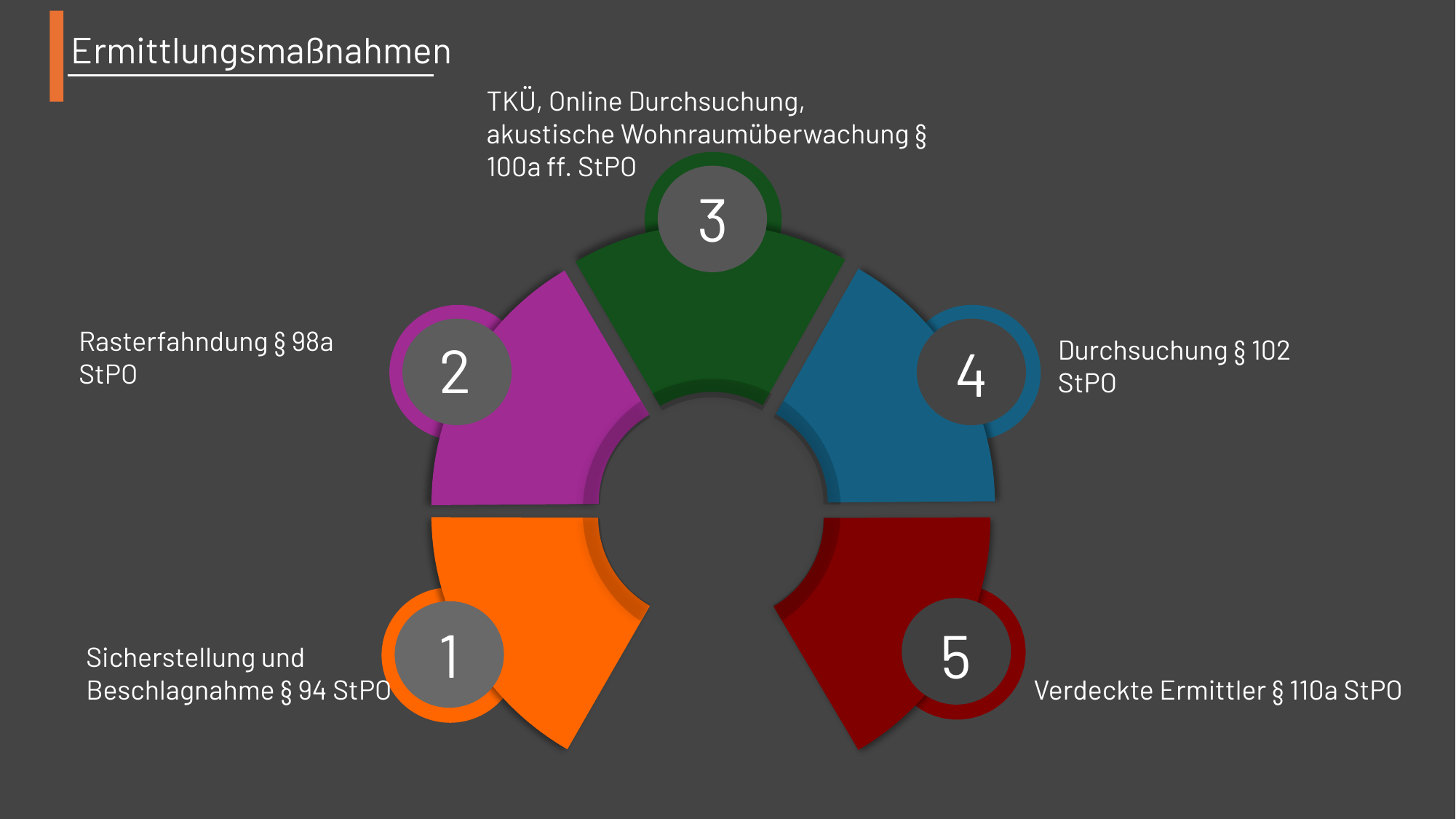

Ermittlungsmaßnahmen
TKÜ, Online Durchsuchung, akustische Wohnraumüberwachung § 100a ff. StPO

3
Rasterfahndung § 98a StPO
2
Durchsuchung § 102 StPO
4
1
5
Sicherstellung und Beschlagnahme § 94 StPO
Verdeckte Ermittler § 110a StPO